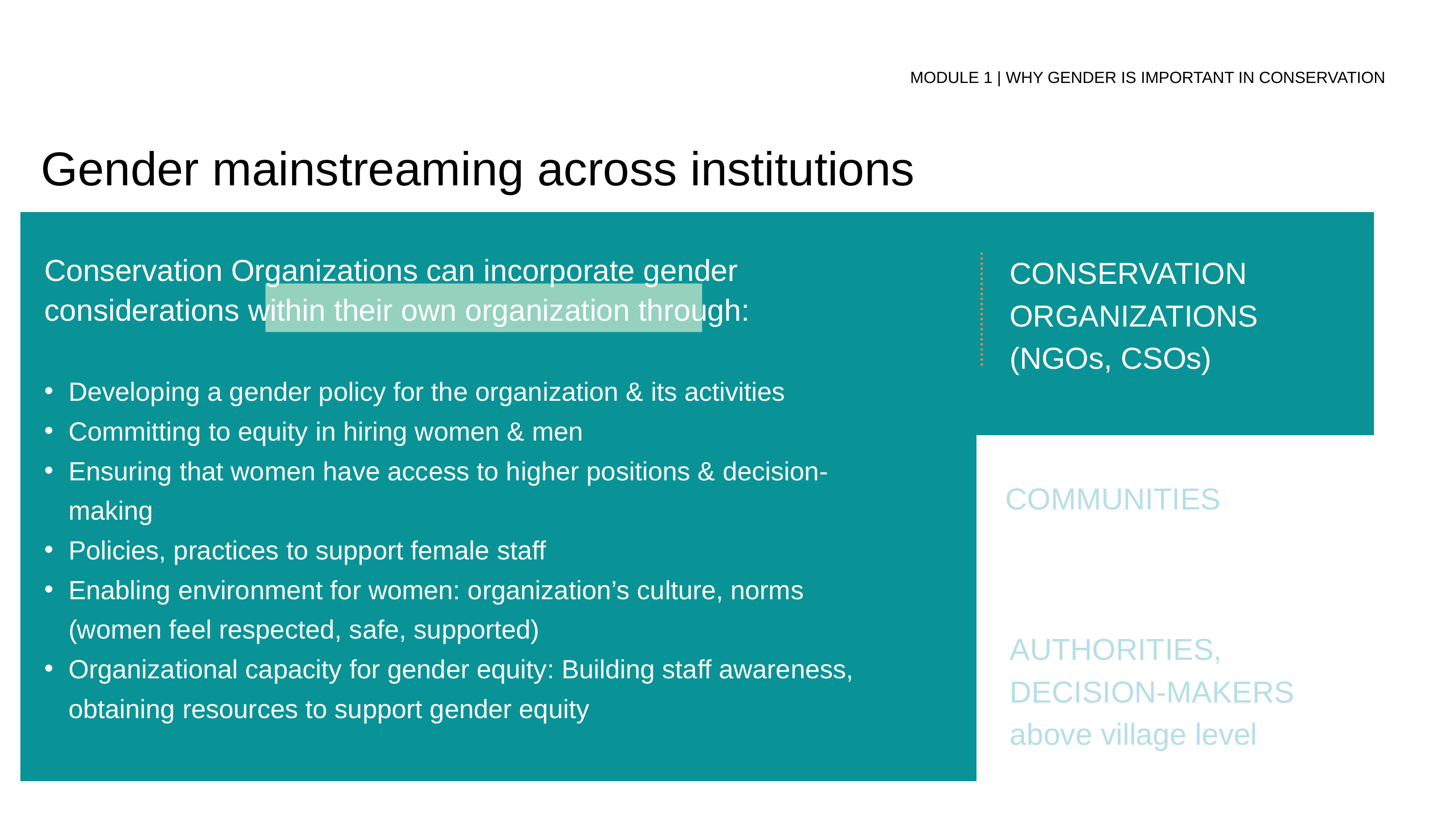

MODULE 1 | WHY GENDER IS IMPORTANT IN CONSERVATION
Gender mainstreaming across institutions

Conservation Organizations can incorporate gender considerations within their own organization through:

Developing a gender policy for the organization & its activities
Committing to equity in hiring women & men
Ensuring that women have access to higher positions & decision-making
Policies, practices to support female staff
Enabling environment for women: organization’s culture, norms (women feel respected, safe, supported)
Organizational capacity for gender equity: Building staff awareness, obtaining resources to support gender equity
CONSERVATION ORGANIZATIONS
(NGOs, CSOs)

COMMUNITIES
AUTHORITIES, DECISION-MAKERS above village level